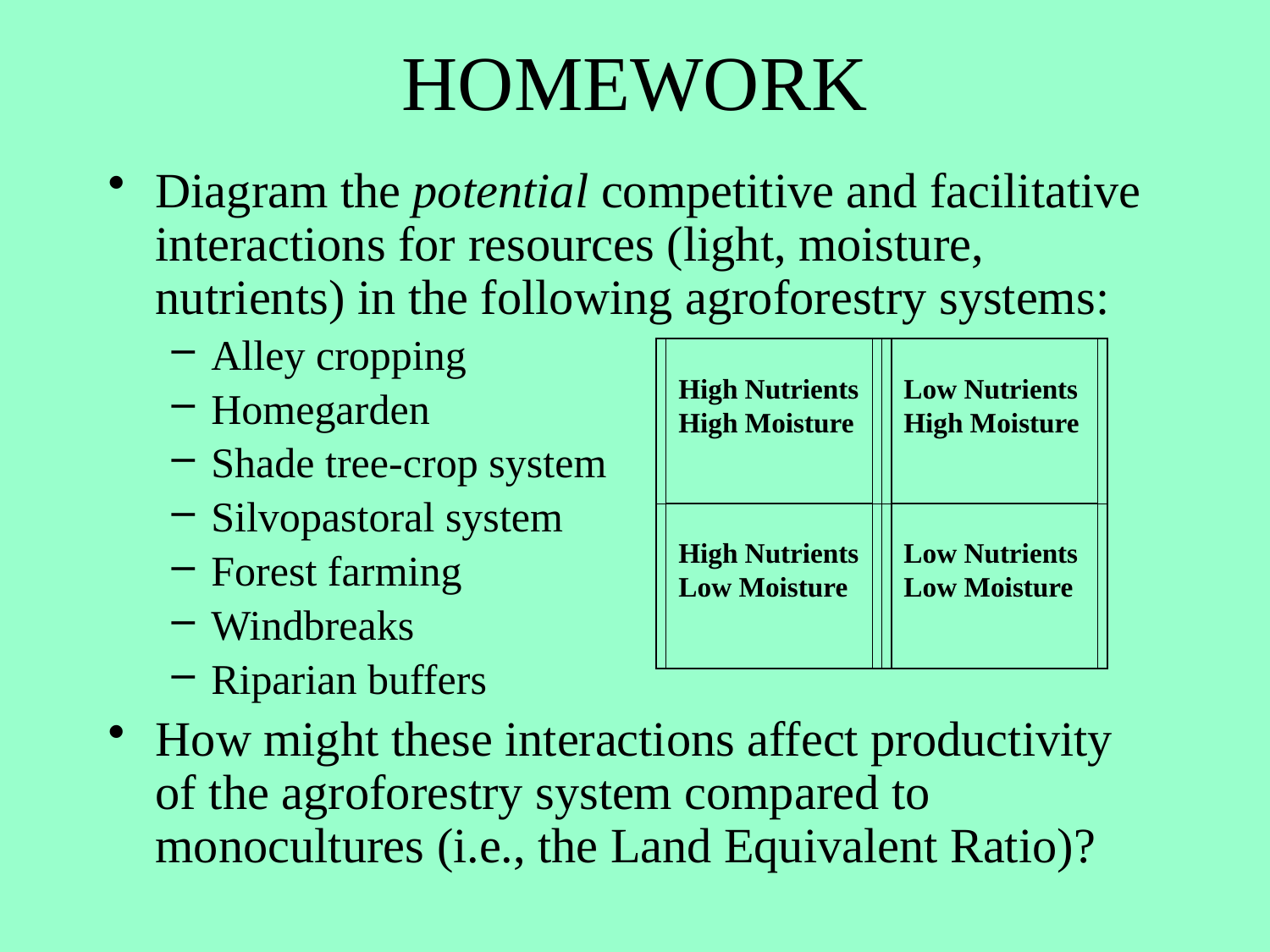

# HOMEWORK
Diagram the potential competitive and facilitative interactions for resources (light, moisture, nutrients) in the following agroforestry systems:
Alley cropping
Homegarden
Shade tree-crop system
Silvopastoral system
Forest farming
Windbreaks
Riparian buffers
How might these interactions affect productivity of the agroforestry system compared to monocultures (i.e., the Land Equivalent Ratio)?

High Nutrients
High Moisture

Low Nutrients
High Moisture

High Nutrients
Low Moisture

Low Nutrients
Low Moisture